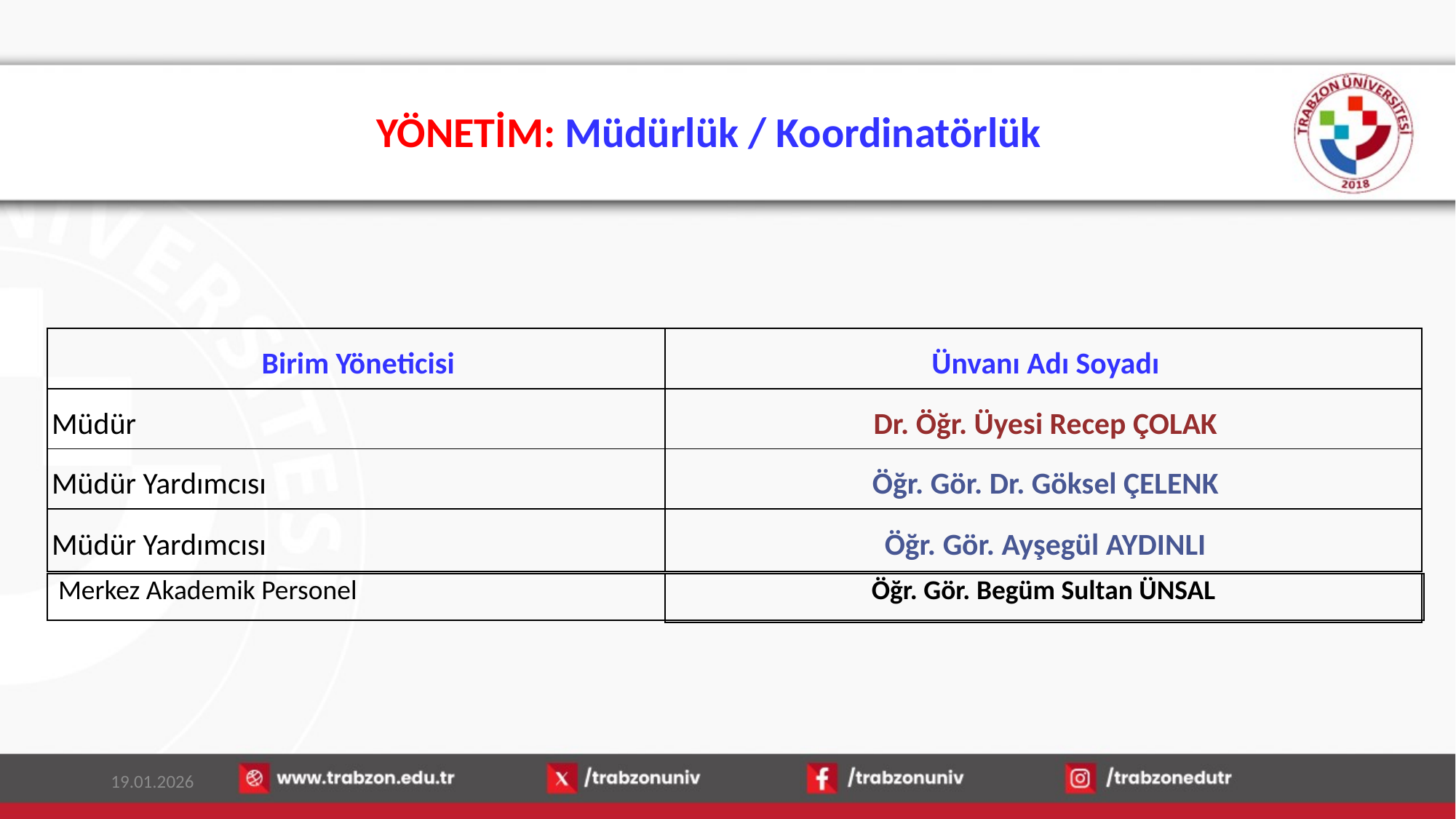

# YÖNETİM: Müdürlük / Koordinatörlük
| Birim Yöneticisi | Ünvanı Adı Soyadı |
| --- | --- |
| Müdür | Dr. Öğr. Üyesi Recep ÇOLAK |
| Müdür Yardımcısı | Öğr. Gör. Dr. Göksel ÇELENK |
| Müdür Yardımcısı | Öğr. Gör. Ayşegül AYDINLI |
| Merkez Akademik Personel |
| --- |
| Öğr. Gör. Begüm Sultan ÜNSAL |
| --- |
19.01.2026
3